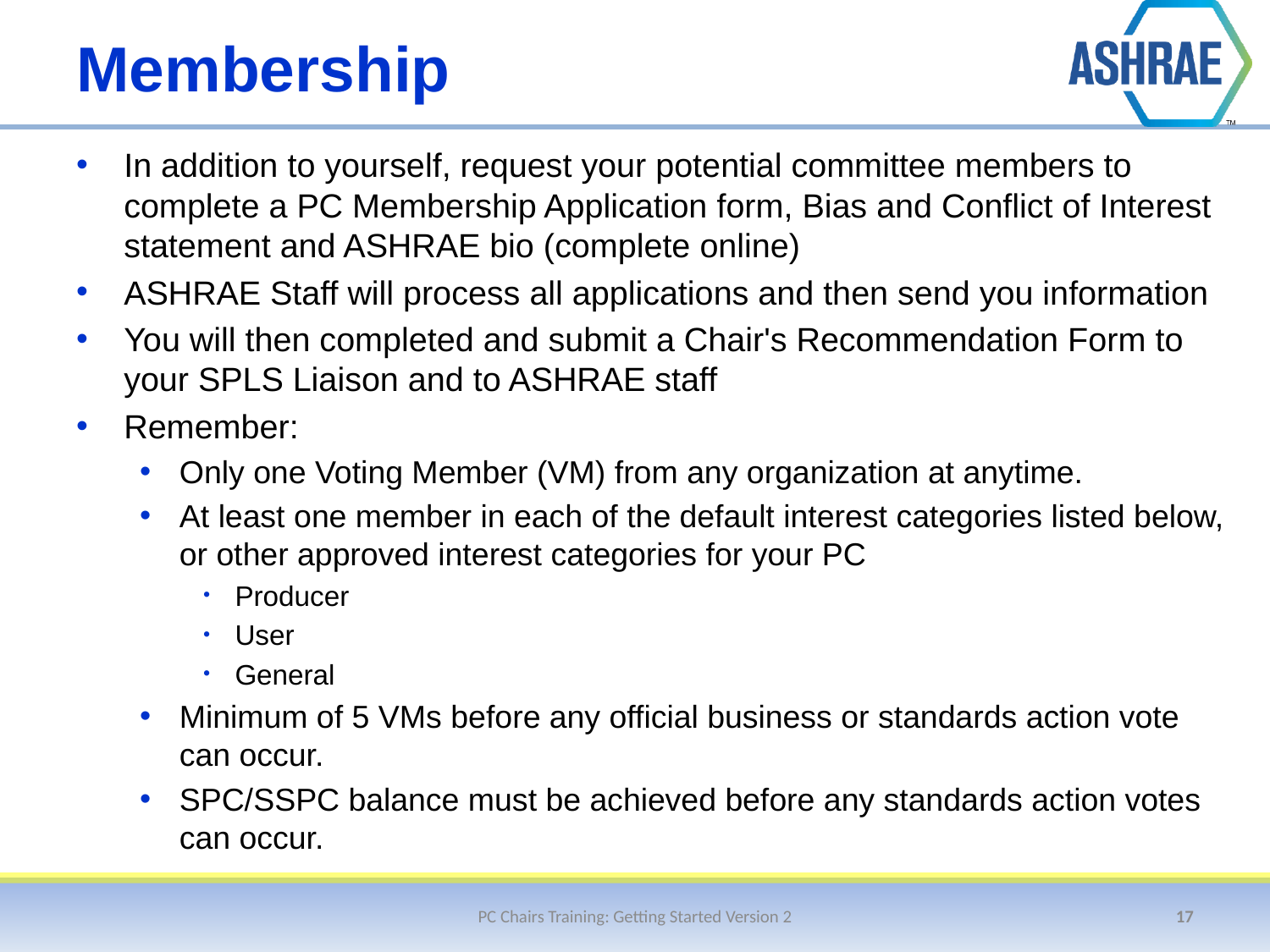

# Membership
In addition to yourself, request your potential committee members to complete a PC Membership Application form, Bias and Conflict of Interest statement and ASHRAE bio (complete online)
ASHRAE Staff will process all applications and then send you information
You will then completed and submit a Chair's Recommendation Form to your SPLS Liaison and to ASHRAE staff
Remember:
Only one Voting Member (VM) from any organization at anytime.
At least one member in each of the default interest categories listed below, or other approved interest categories for your PC
Producer
User
General
Minimum of 5 VMs before any official business or standards action vote can occur.
SPC/SSPC balance must be achieved before any standards action votes can occur.

PC Chairs Training: Getting Started Version 2
17